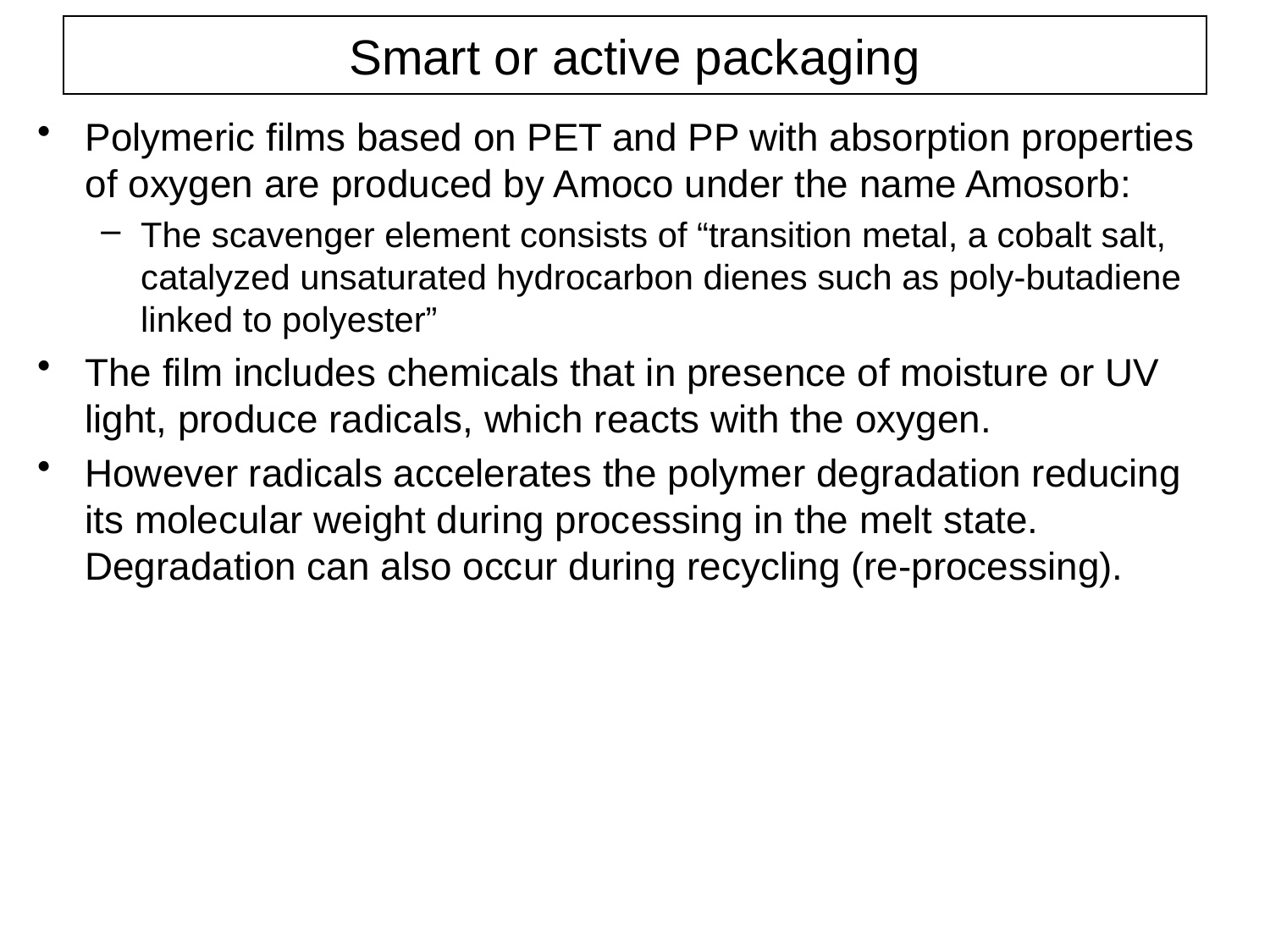

# Smart or active packaging
Polymeric films based on PET and PP with absorption properties of oxygen are produced by Amoco under the name Amosorb:
The scavenger element consists of “transition metal, a cobalt salt, catalyzed unsaturated hydrocarbon dienes such as poly-butadiene linked to polyester”
The film includes chemicals that in presence of moisture or UV light, produce radicals, which reacts with the oxygen.
However radicals accelerates the polymer degradation reducing its molecular weight during processing in the melt state. Degradation can also occur during recycling (re-processing).